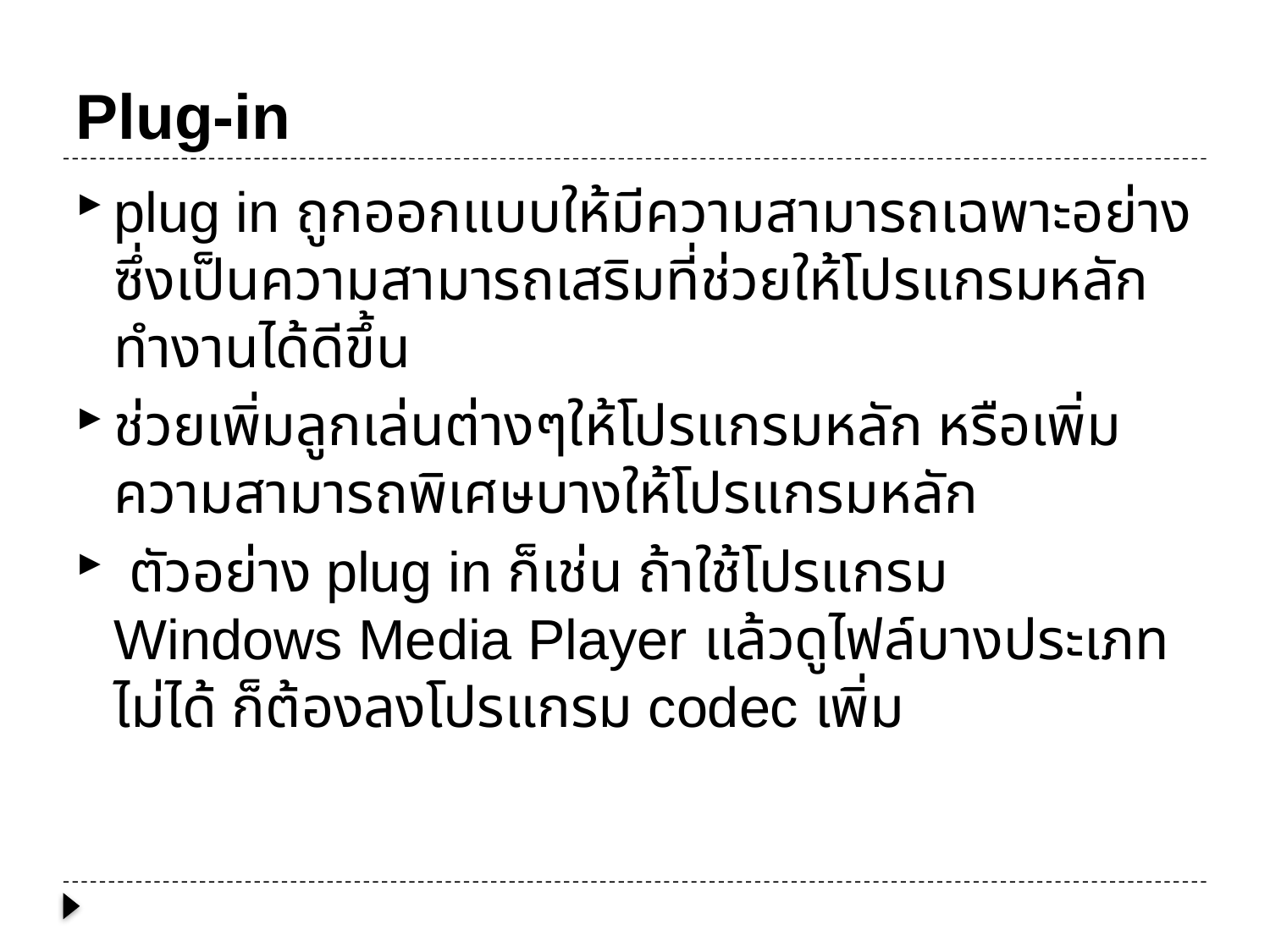

# Plug-in
plug in ถูกออกแบบให้มีความสามารถเฉพาะอย่าง ซึ่งเป็นความสามารถเสริมที่ช่วยให้โปรแกรมหลักทำงานได้ดีขึ้น
ช่วยเพิ่มลูกเล่นต่างๆให้โปรแกรมหลัก หรือเพิ่มความสามารถพิเศษบางให้โปรแกรมหลัก
 ตัวอย่าง plug in ก็เช่น ถ้าใช้โปรแกรม  Windows Media Player แล้วดูไฟล์บางประเภทไม่ได้ ก็ต้องลงโปรแกรม codec เพิ่ม